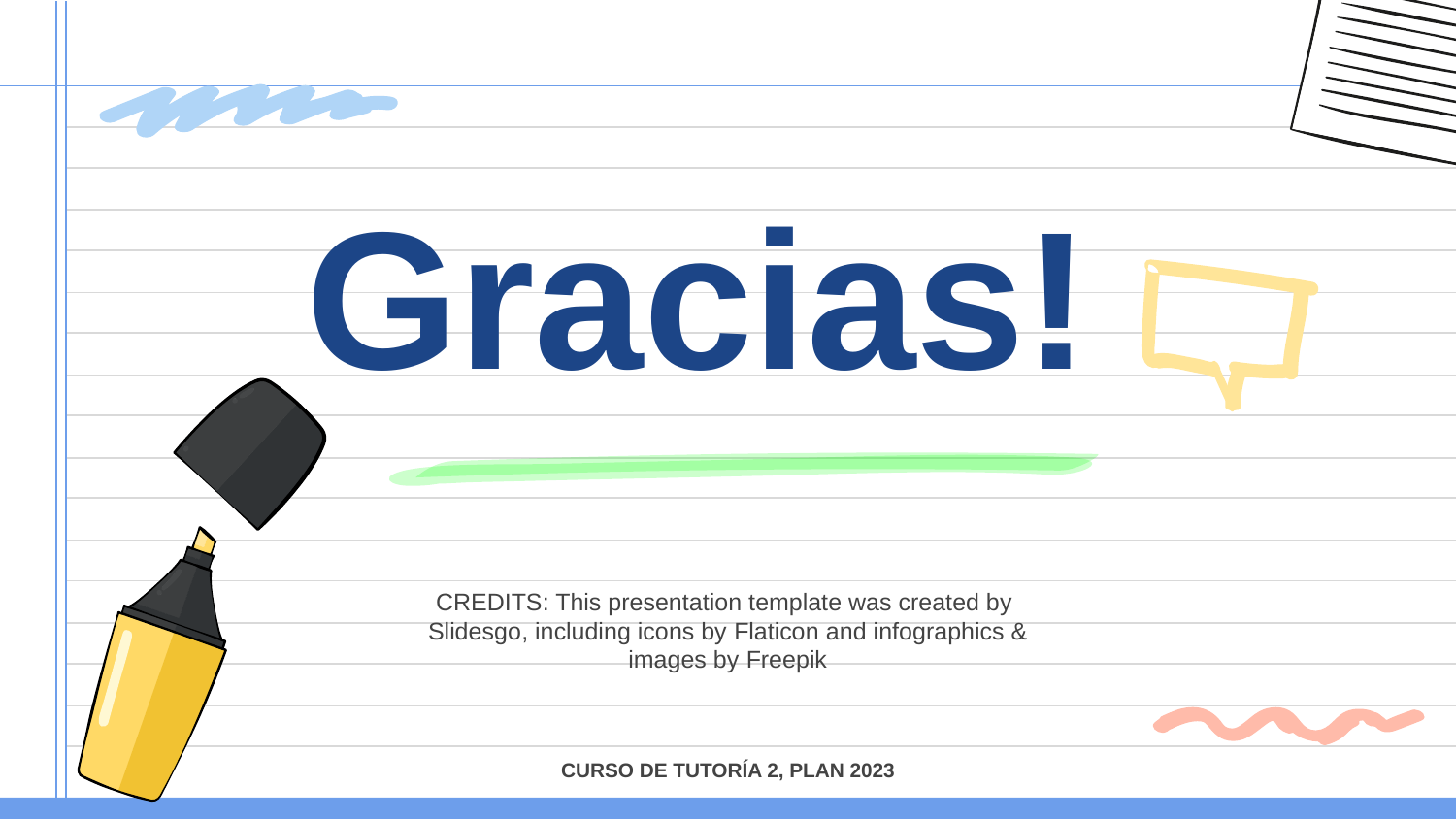

# Gracias!

CURSO DE TUTORÍA 2, PLAN 2023